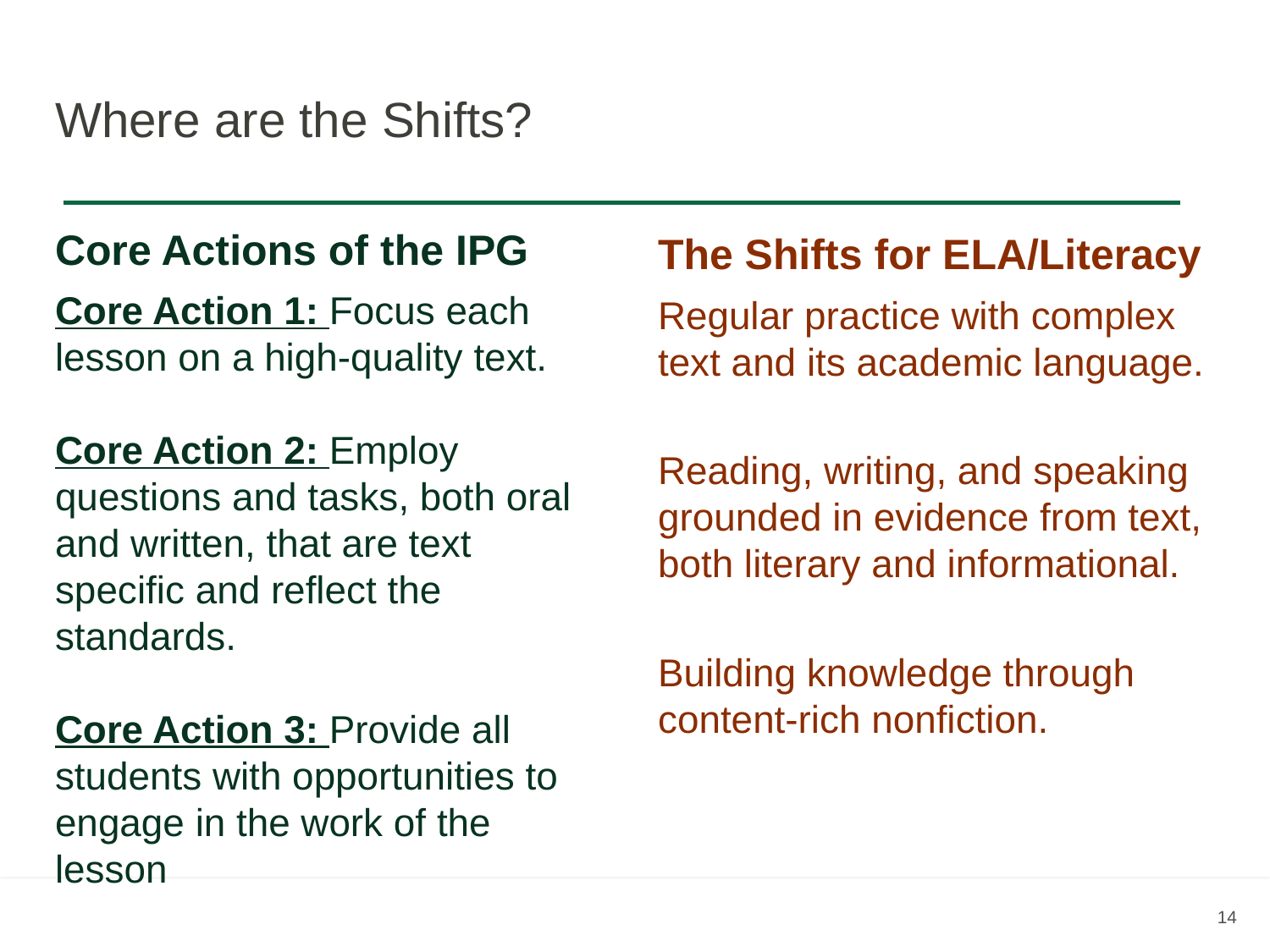

# Where are the Shifts?
Core Actions of the IPG
The Shifts for ELA/Literacy
Core Action 1: Focus each lesson on a high-quality text.

Core Action 2: Employ questions and tasks, both oral and written, that are text specific and reflect the standards.

Core Action 3: Provide all students with opportunities to engage in the work of the lesson
Regular practice with complex text and its academic language.

Reading, writing, and speaking grounded in evidence from text, both literary and informational.

Building knowledge through content-rich nonfiction.